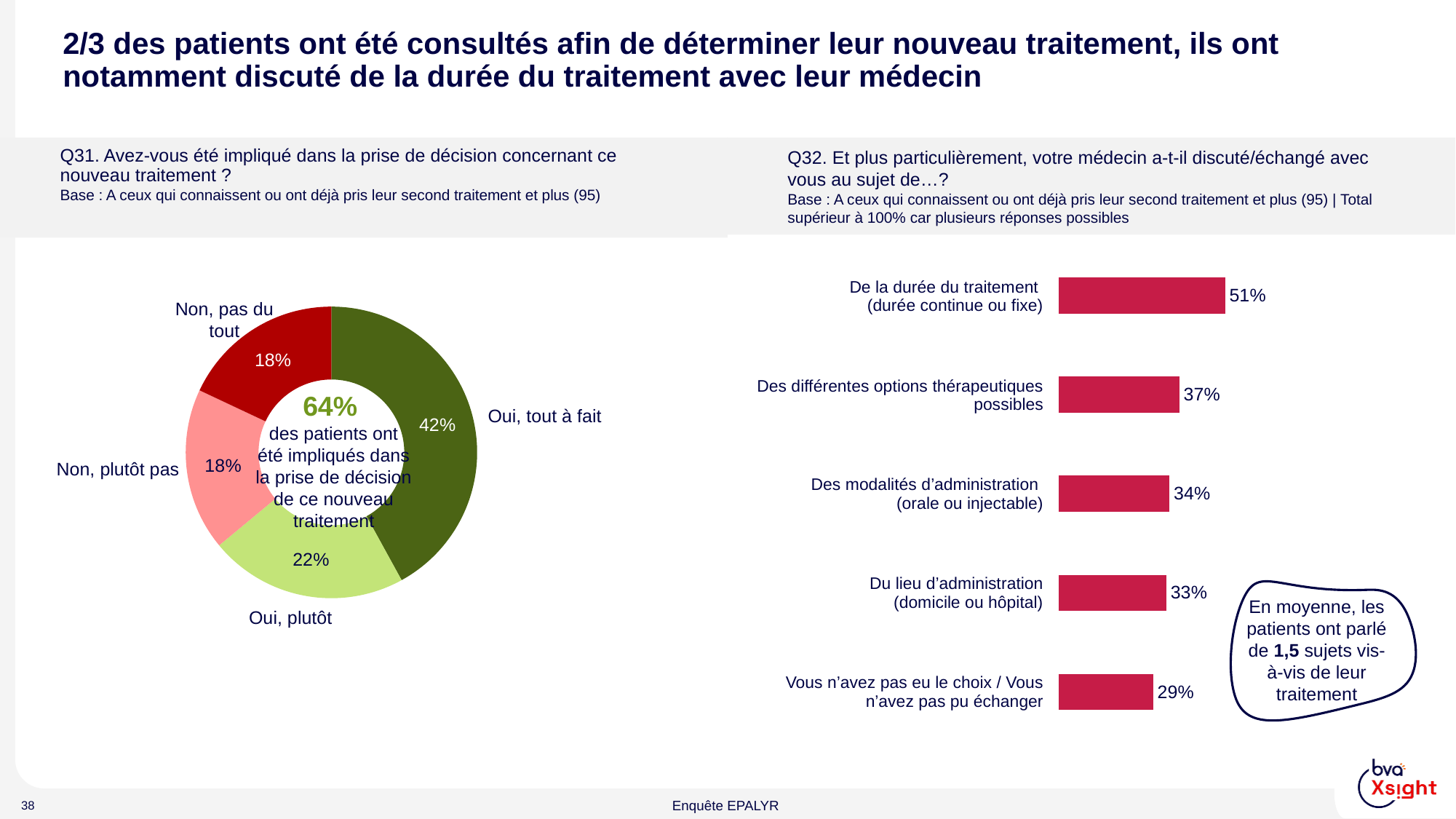

# 2/3 des patients ont été consultés afin de déterminer leur nouveau traitement, ils ont notamment discuté de la durée du traitement avec leur médecin
Q31. Avez-vous été impliqué dans la prise de décision concernant ce nouveau traitement ?
Base : A ceux qui connaissent ou ont déjà pris leur second traitement et plus (95)
Q32. Et plus particulièrement, votre médecin a-t-il discuté/échangé avec vous au sujet de…?
Base : A ceux qui connaissent ou ont déjà pris leur second traitement et plus (95) | Total supérieur à 100% car plusieurs réponses possibles

### Chart

| Category | Q32. Et plus particulièrement, votre médecin a-t-il discuté/échangé avec vous au sujet de…? |
|---|---|
| De la durée du traitement (durée continue ou fixe) | 0.51 |
| Des différentes options thérapeutiques possibles | 0.37 |
| Des modalités d’administration (orale ou injectable) | 0.34 |
| Du lieu d’administration (domicile ou hôpital) | 0.33 |
| Vous n’avez pas eu le choix / Vous n’avez pas pu échanger | 0.29 |
| De la durée du traitement (durée continue ou fixe) |
| --- |
| Des différentes options thérapeutiques possibles |
| Des modalités d’administration (orale ou injectable) |
| Du lieu d’administration (domicile ou hôpital) |
| Vous n’avez pas eu le choix / Vous n’avez pas pu échanger |

### Chart

| Category | Q31. Avez-vous été impliqué dans la prise de décision concernant ce nouveau traitement ? |
|---|---|
| Oui, tout à fait | 0.42 |
| Oui, plutôt | 0.22 |
| Non, plutôt pas | 0.18 |
| Non, pas du tout | 0.18 |
Non, pas du tout
Oui, tout à fait
Non, plutôt pas
Oui, plutôt
64%
des patients ont été impliqués dans la prise de décision de ce nouveau traitement

En moyenne, les patients ont parlé de 1,5 sujets vis-à-vis de leur traitement